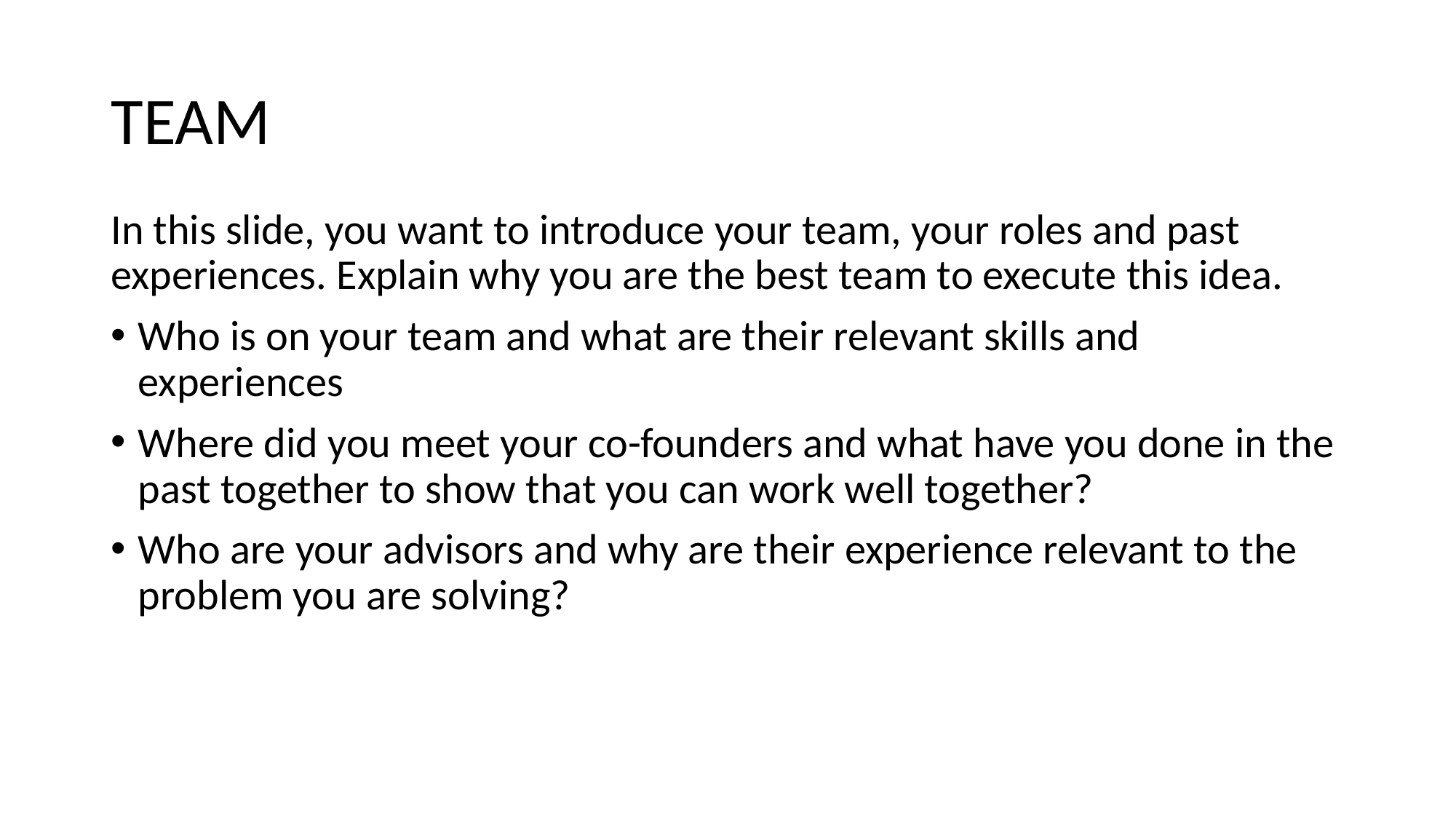

# TEAM
In this slide, you want to introduce your team, your roles and past experiences. Explain why you are the best team to execute this idea.
Who is on your team and what are their relevant skills and experiences
Where did you meet your co-founders and what have you done in the past together to show that you can work well together?
Who are your advisors and why are their experience relevant to the problem you are solving?